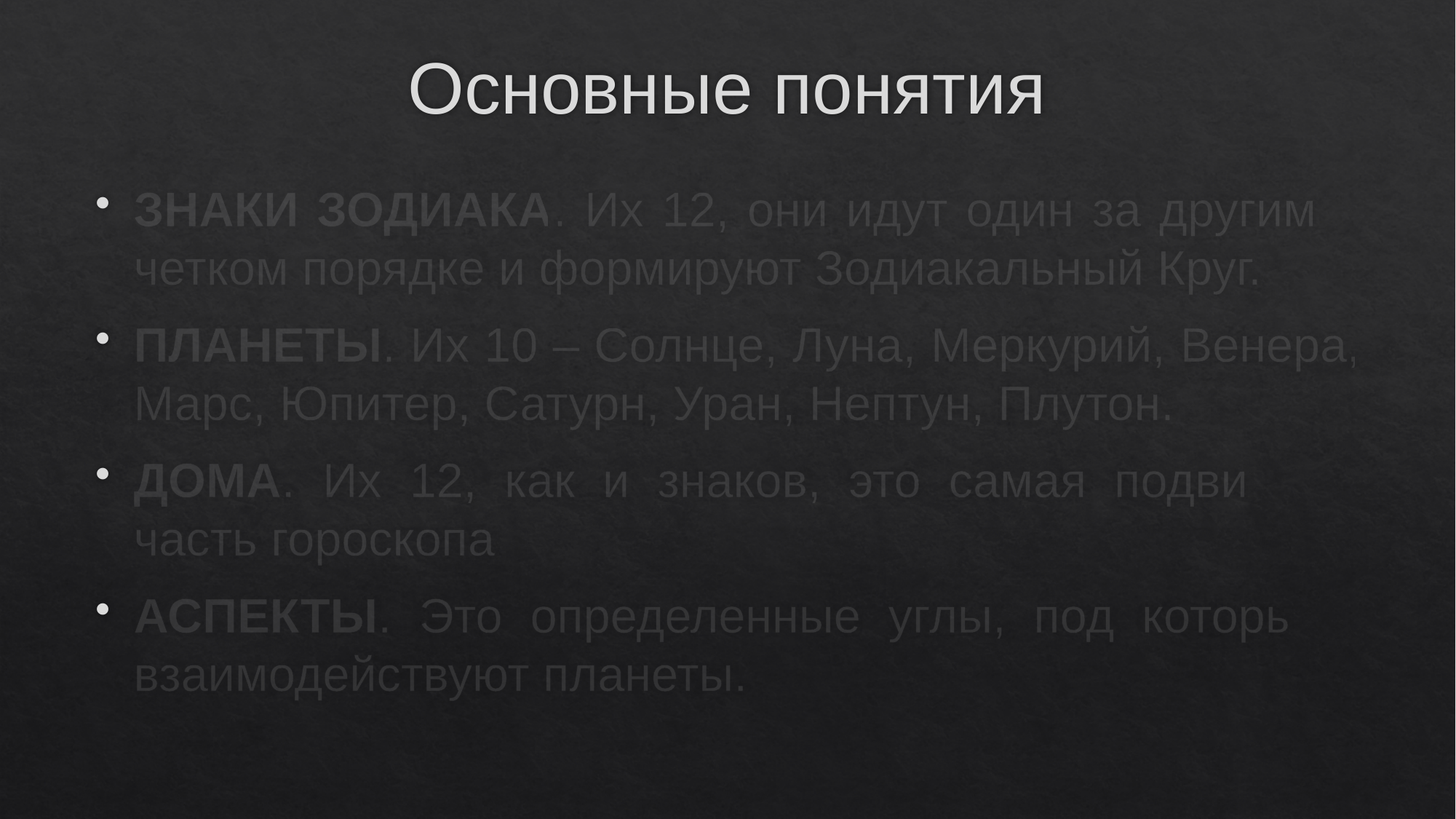

# Основные понятия
ЗНАКИ ЗОДИАКА. Их 12, они идут один за другим в четком порядке и формируют Зодиакальный Круг.
ПЛАНЕТЫ. Их 10 – Солнце, Луна, Меркурий, Венера, Марс, Юпитер, Сатурн, Уран, Нептун, Плутон.
ДОМА. Их 12, как и знаков, это самая подвижная часть гороскопа
АСПЕКТЫ. Это определенные углы, под которыми взаимодействуют планеты.